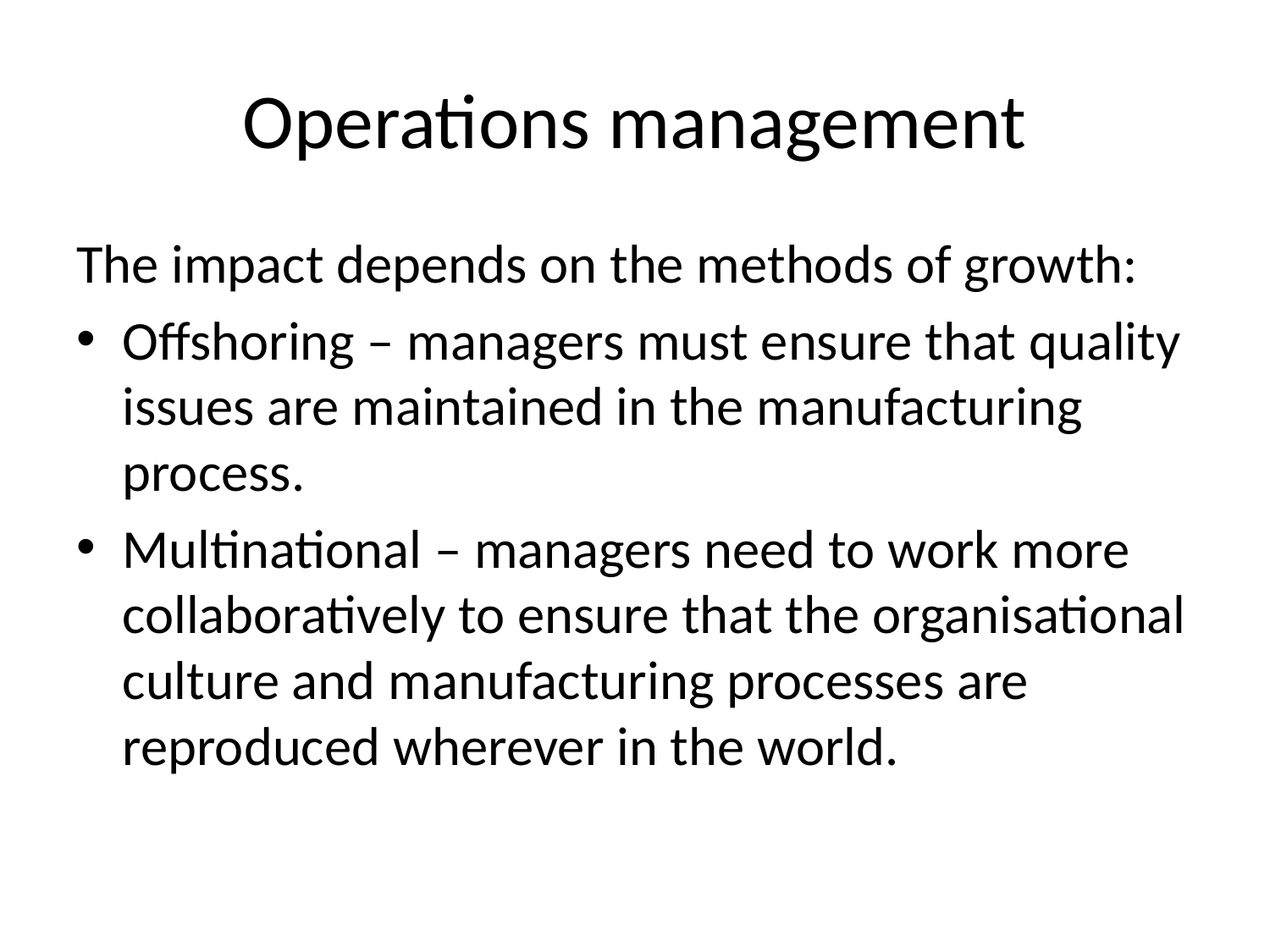

# Operations management
The impact depends on the methods of growth:
Offshoring – managers must ensure that quality issues are maintained in the manufacturing process.
Multinational – managers need to work more collaboratively to ensure that the organisational culture and manufacturing processes are reproduced wherever in the world.